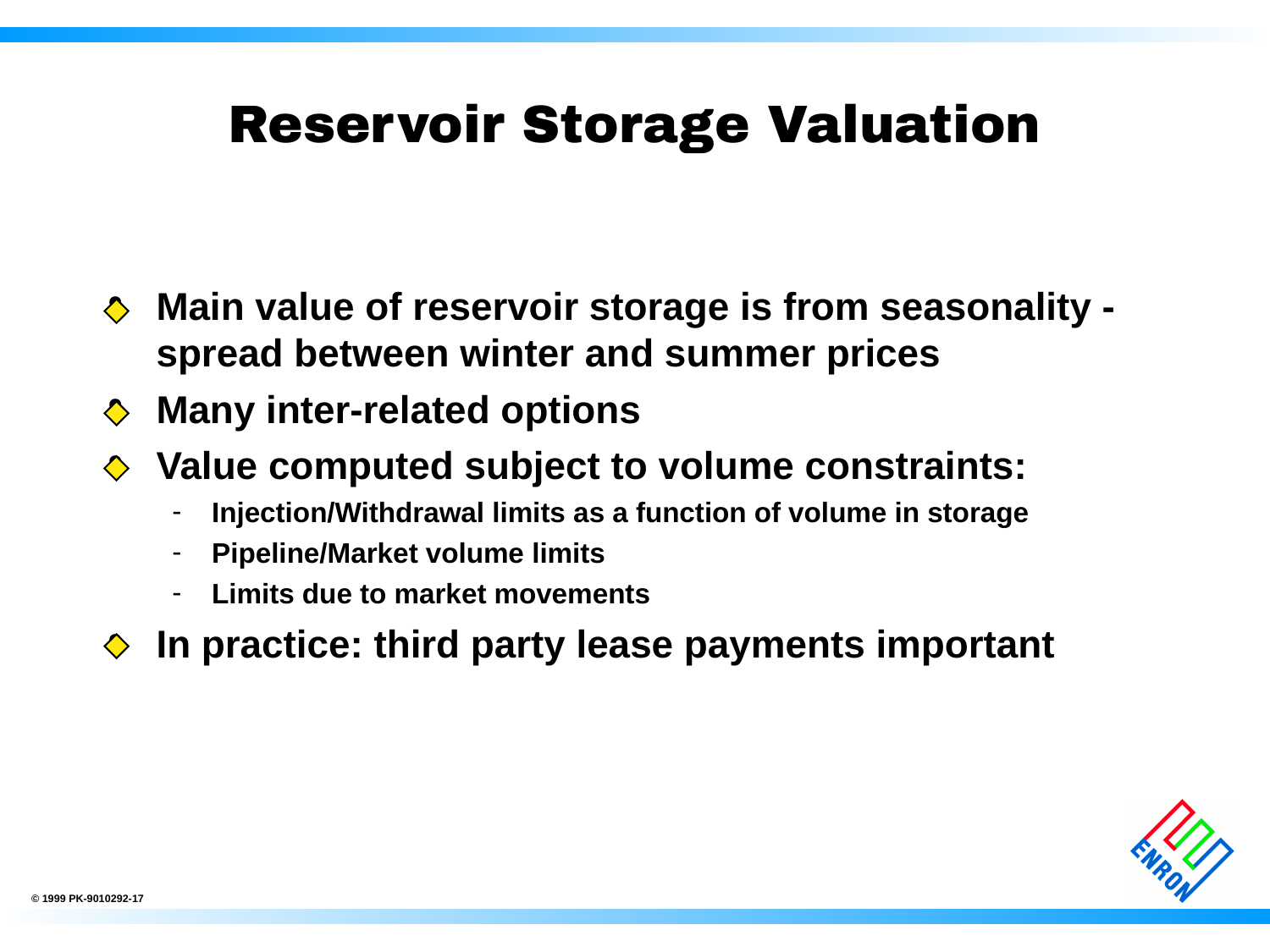

# Reservoir Storage Valuation
Main value of reservoir storage is from seasonality - spread between winter and summer prices
Many inter-related options
Value computed subject to volume constraints:
Injection/Withdrawal limits as a function of volume in storage
Pipeline/Market volume limits
Limits due to market movements
In practice: third party lease payments important